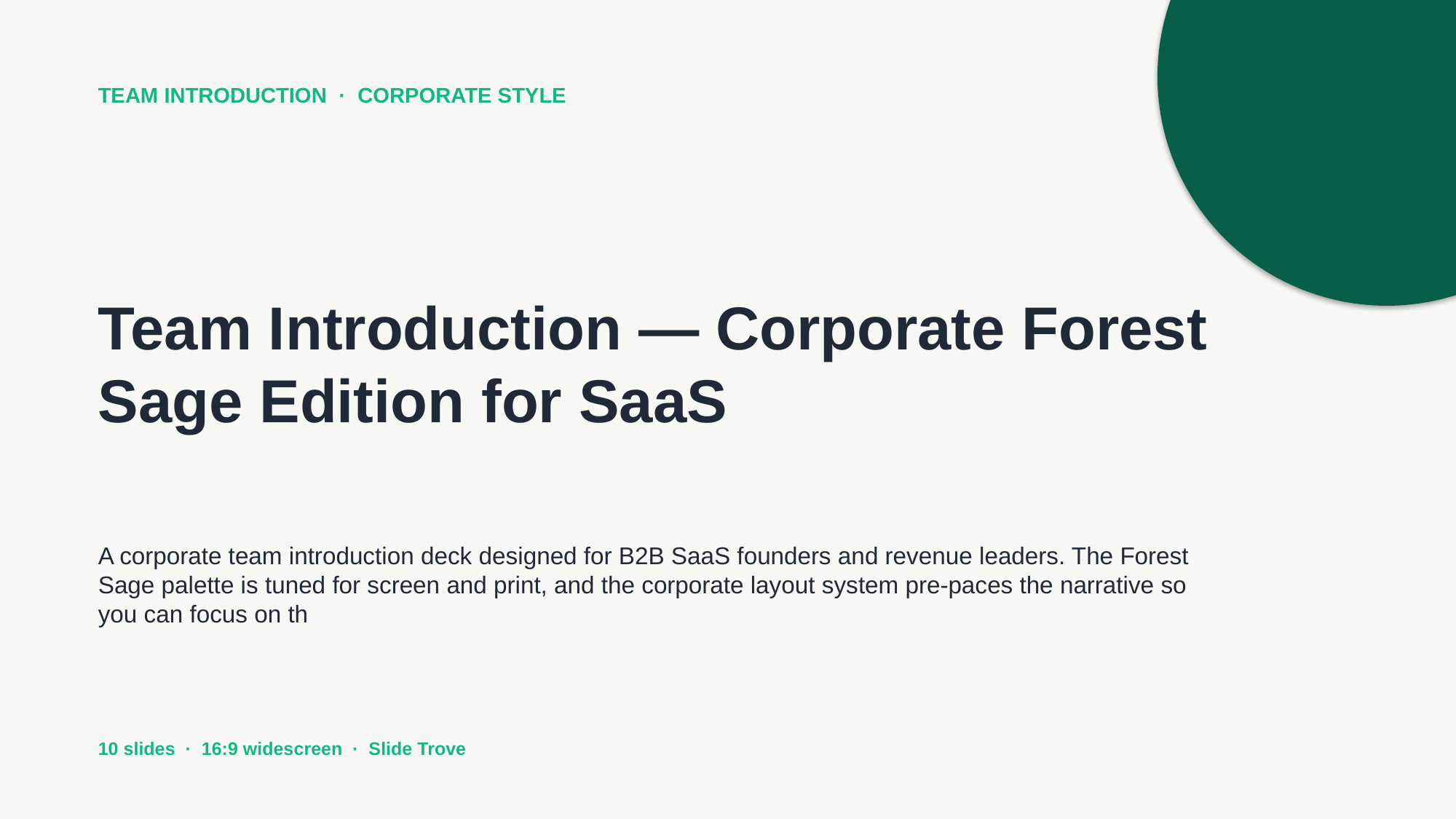

TEAM INTRODUCTION  ·  CORPORATE STYLE
Team Introduction — Corporate Forest Sage Edition for SaaS
A corporate team introduction deck designed for B2B SaaS founders and revenue leaders. The Forest Sage palette is tuned for screen and print, and the corporate layout system pre-paces the narrative so you can focus on th
10 slides  ·  16:9 widescreen  ·  Slide Trove